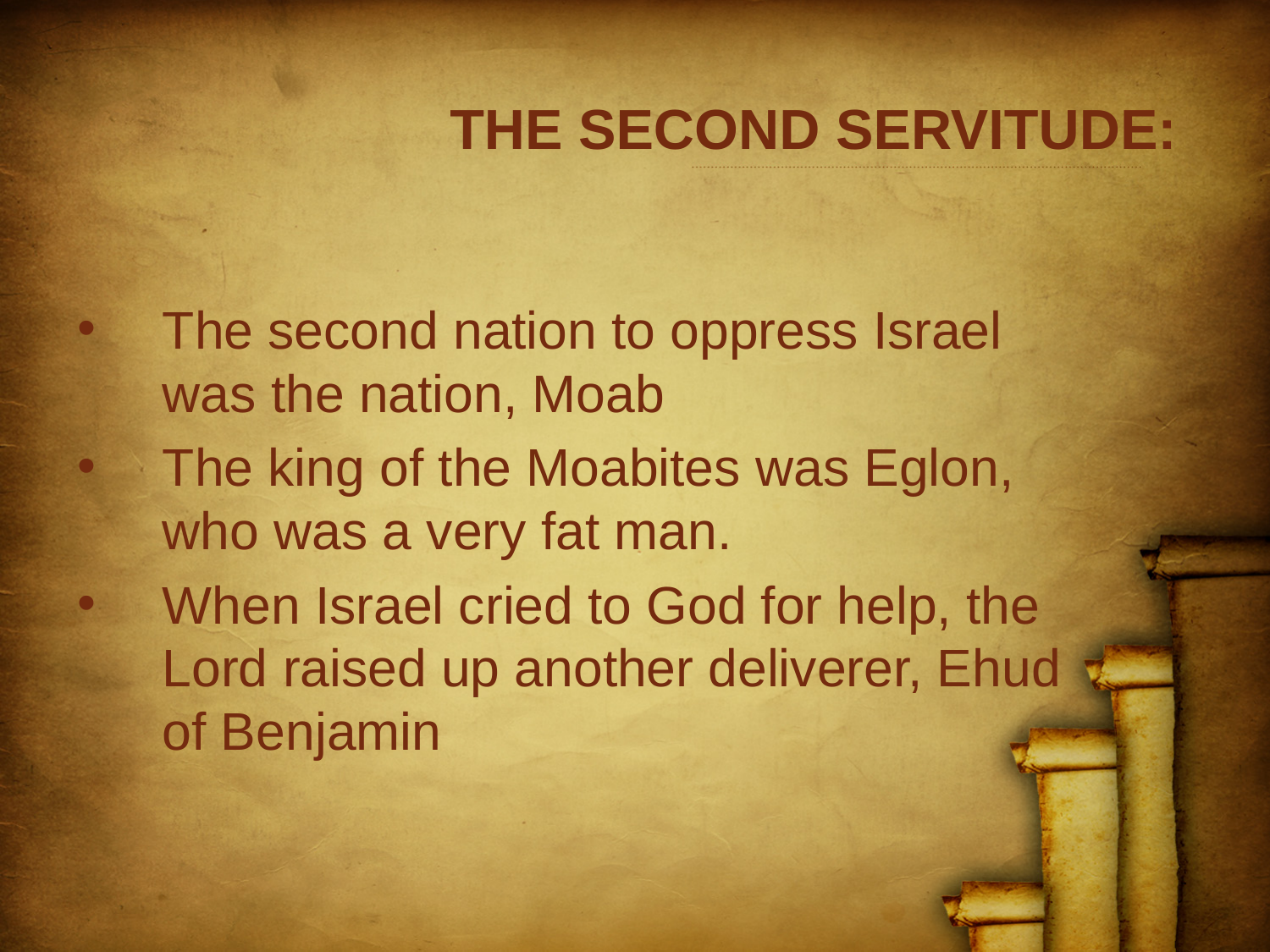

# THE SECOND SERVITUDE:
The second nation to oppress Israel was the nation, Moab
The king of the Moabites was Eglon, who was a very fat man.
When Israel cried to God for help, the Lord raised up another deliverer, Ehud of Benjamin